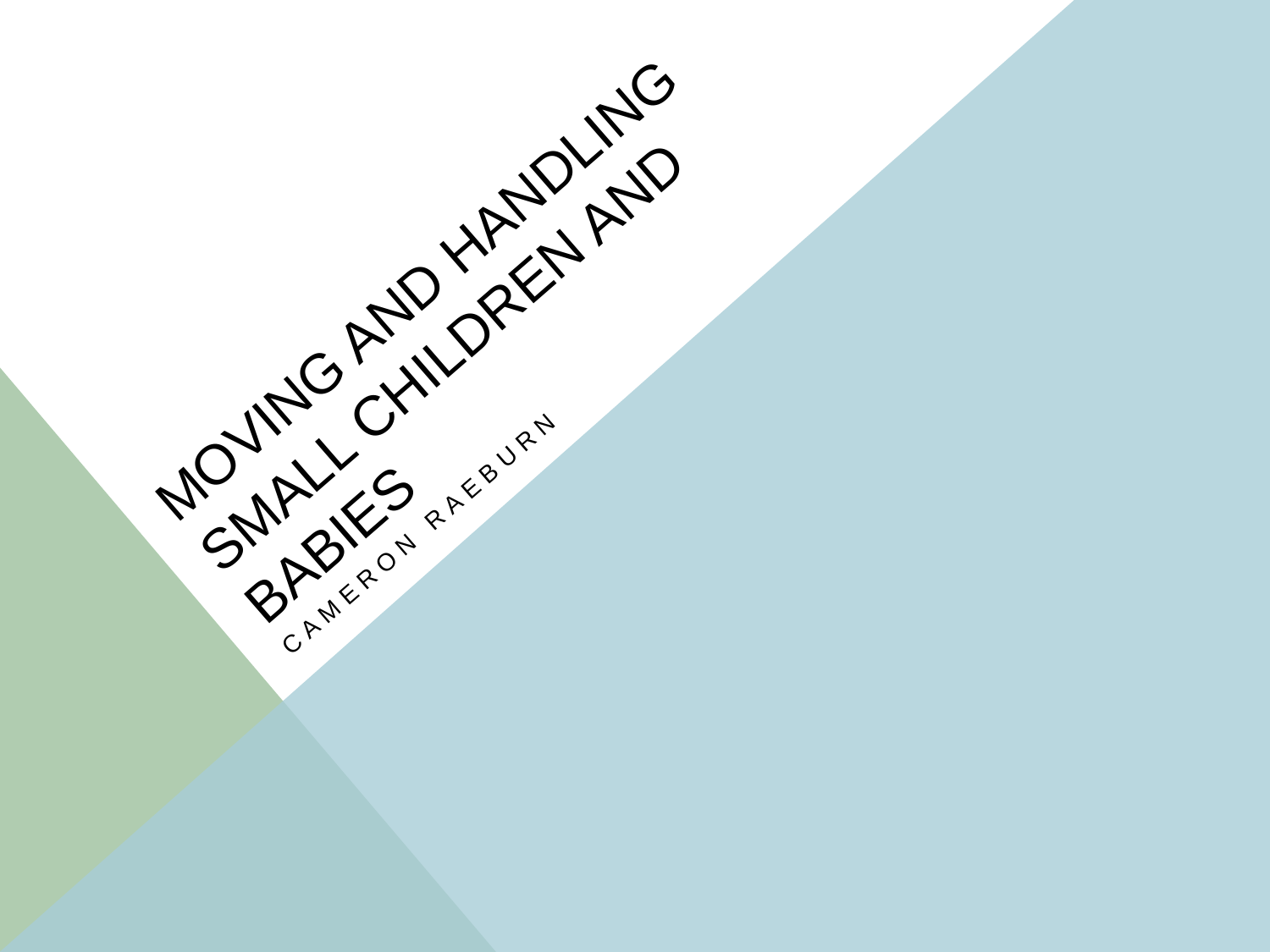

# Moving and Handling Small Children and Babies
Cameron Raeburn